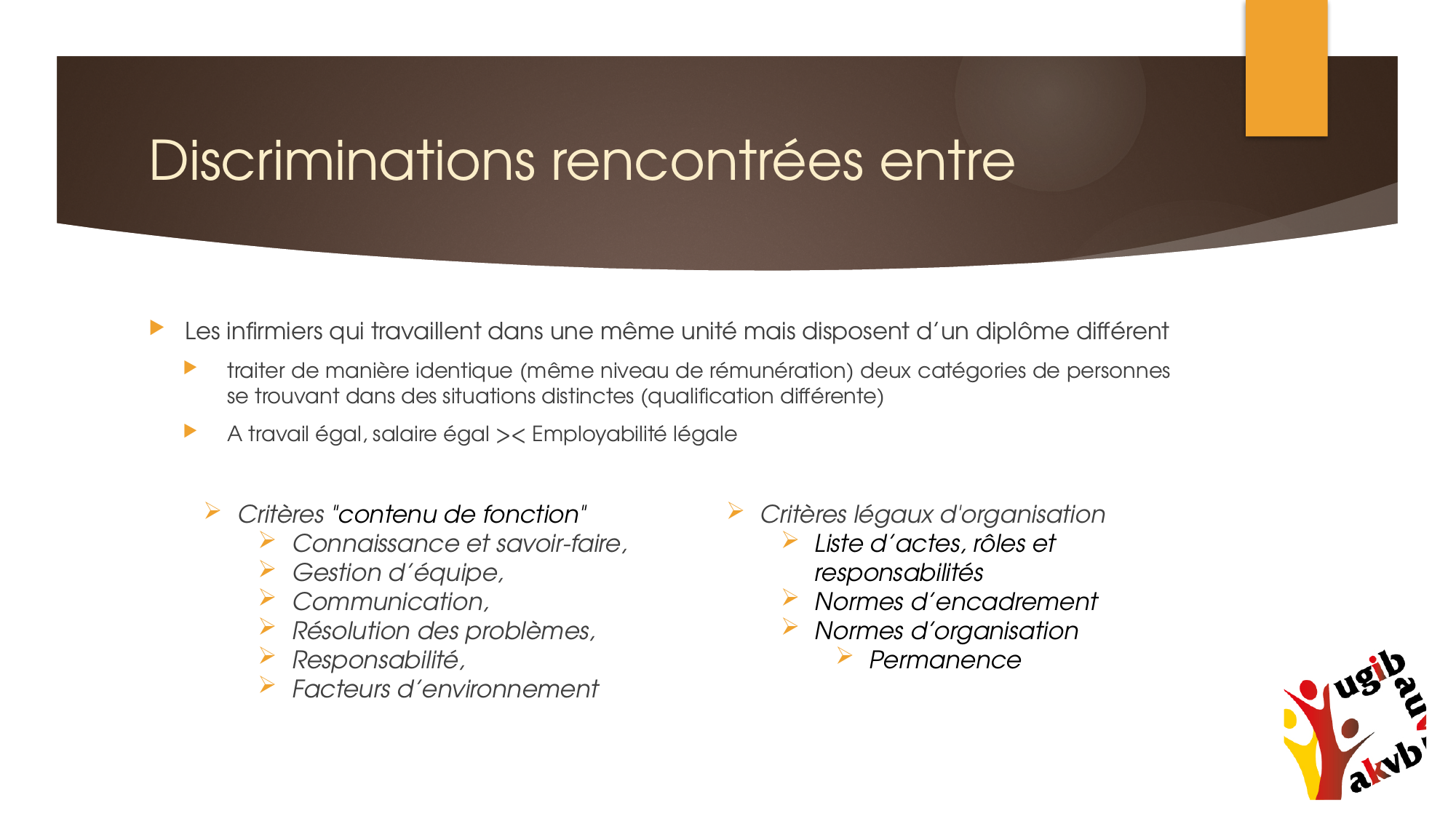

# Discriminations rencontrées entre
Les infirmiers qui travaillent dans une même unité mais disposent d’un diplôme différent
traiter de manière identique (même niveau de rémunération) deux catégories de personnes se trouvant dans des situations distinctes (qualification différente)
A travail égal, salaire égal >< Employabilité légale

Critères légaux d'organisation ​
Liste d’actes, rôles et responsabilités
Normes d’encadrement
Normes d’organisation
Permanence
Critères ​"contenu de fonction"
Connaissance et savoir-faire, ​
Gestion d’équipe,​
Communication, ​
Résolution des problèmes, ​
Responsabilité, ​
Facteurs d’environnement